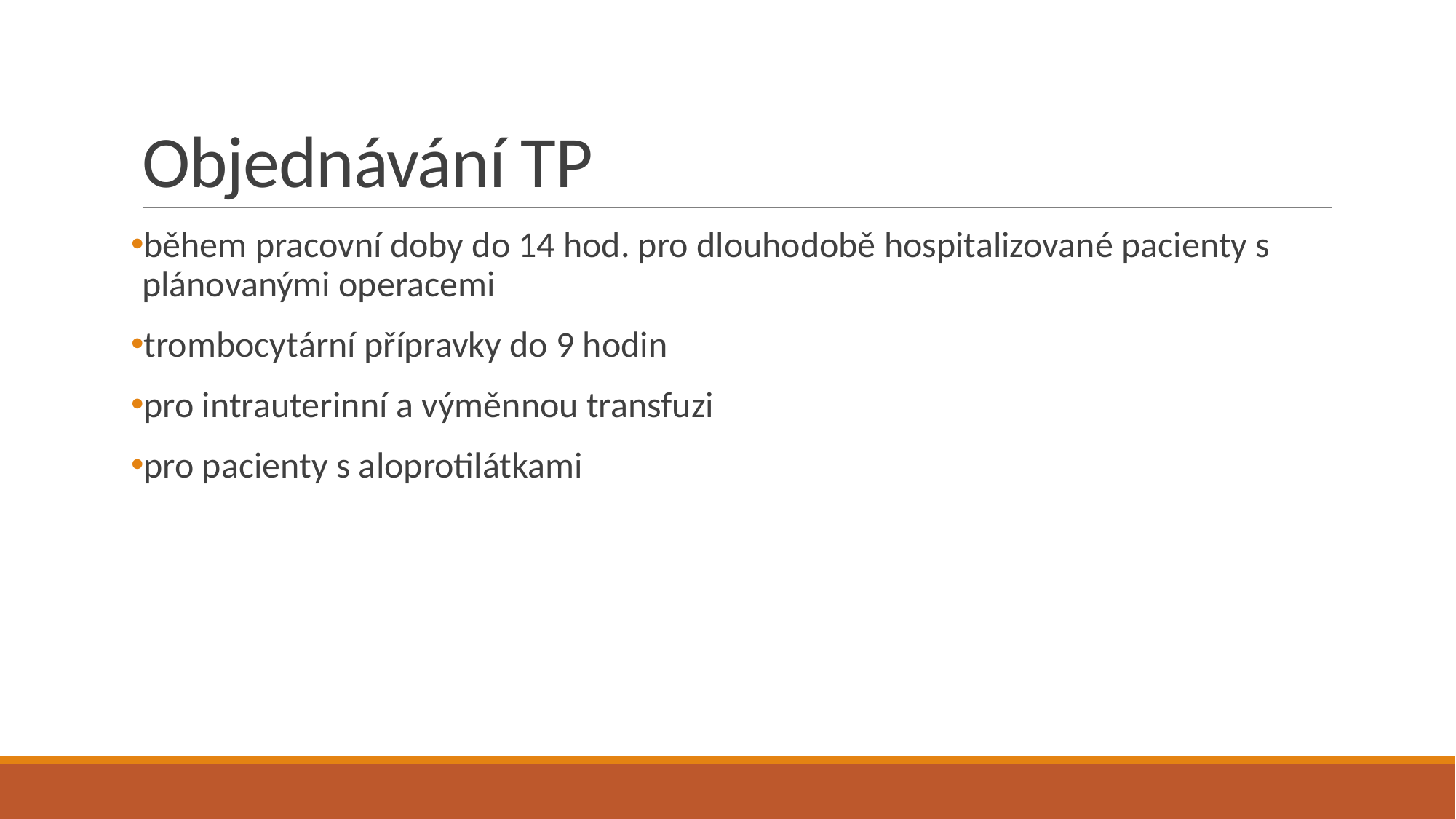

# Objednávání TP
během pracovní doby do 14 hod. pro dlouhodobě hospitalizované pacienty s plánovanými operacemi
trombocytární přípravky do 9 hodin
pro intrauterinní a výměnnou transfuzi
pro pacienty s aloprotilátkami